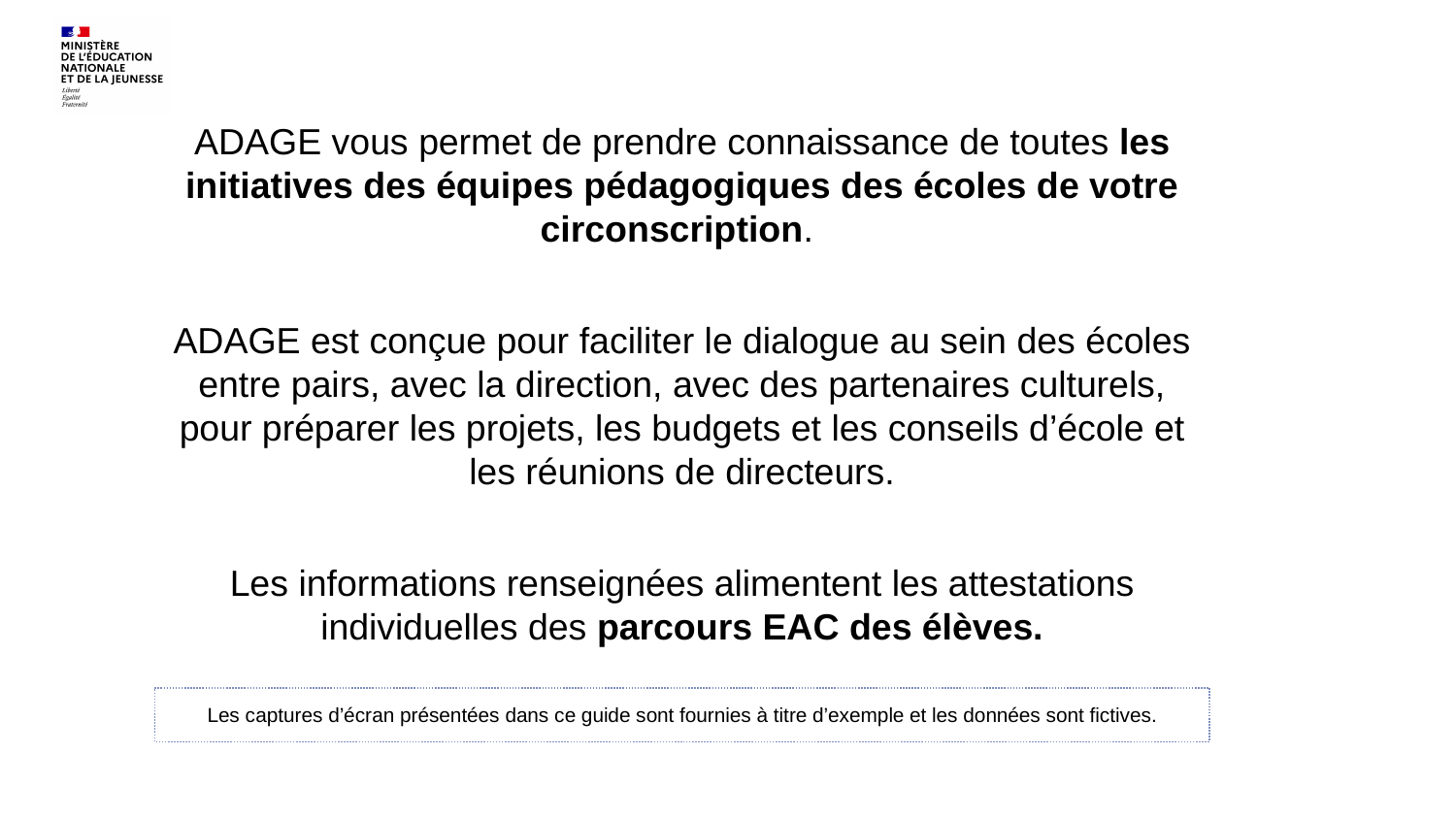

ADAGE vous permet de prendre connaissance de toutes les initiatives des équipes pédagogiques des écoles de votre circonscription.

ADAGE est conçue pour faciliter le dialogue au sein des écoles entre pairs, avec la direction, avec des partenaires culturels, pour préparer les projets, les budgets et les conseils d’école et les réunions de directeurs.

Les informations renseignées alimentent les attestations individuelles des parcours EAC des élèves.
Les captures d’écran présentées dans ce guide sont fournies à titre d’exemple et les données sont fictives.